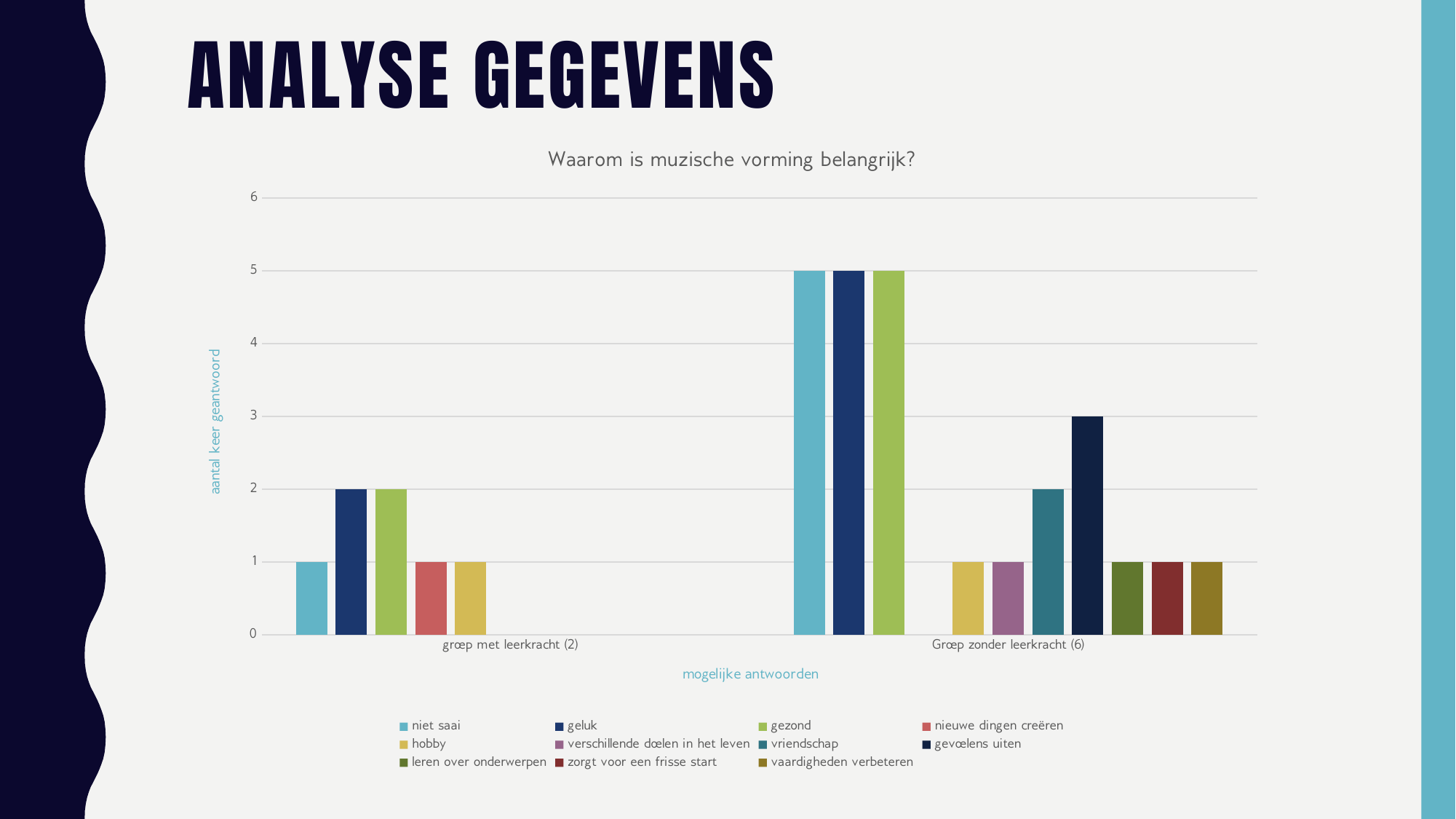

# Analyse gegevens

### Chart: Waarom is muzische vorming belangrijk?

| Category | niet saai | geluk | gezond | nieuwe dingen creëren | hobby | verschillende doelen in het leven | vriendschap | gevoelens uiten | leren over onderwerpen | zorgt voor een frisse start | vaardigheden verbeteren |
|---|---|---|---|---|---|---|---|---|---|---|---|
| groep met leerkracht (2) | 1.0 | 2.0 | 2.0 | 1.0 | 1.0 | None | None | None | None | None | None |
| Groep zonder leerkracht (6) | 5.0 | 5.0 | 5.0 | None | 1.0 | 1.0 | 2.0 | 3.0 | 1.0 | 1.0 | 1.0 |